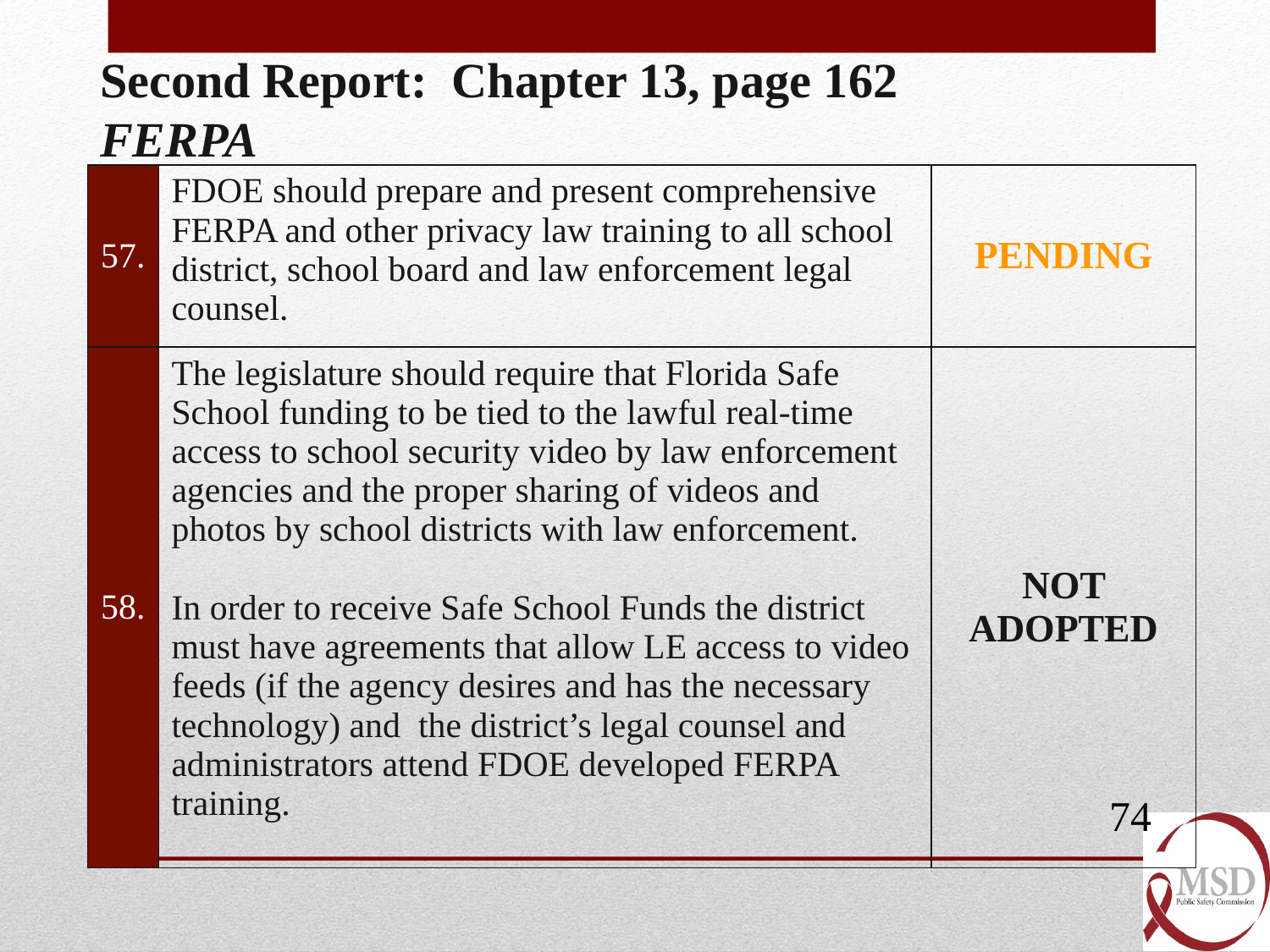

Second Report:  Chapter 13, page 162
FERPA
| 57. | FDOE should prepare and present comprehensive FERPA and other privacy law training to all school district, school board and law enforcement legal counsel. | PENDING |
| --- | --- | --- |
| 58. | The legislature should require that Florida Safe School funding to be tied to the lawful real-time access to school security video by law enforcement agencies and the proper sharing of videos and photos by school districts with law enforcement. In order to receive Safe School Funds the district must have agreements that allow LE access to video feeds (if the agency desires and has the necessary technology) and the district’s legal counsel and administrators attend FDOE developed FERPA training. | NOT ADOPTED |
74